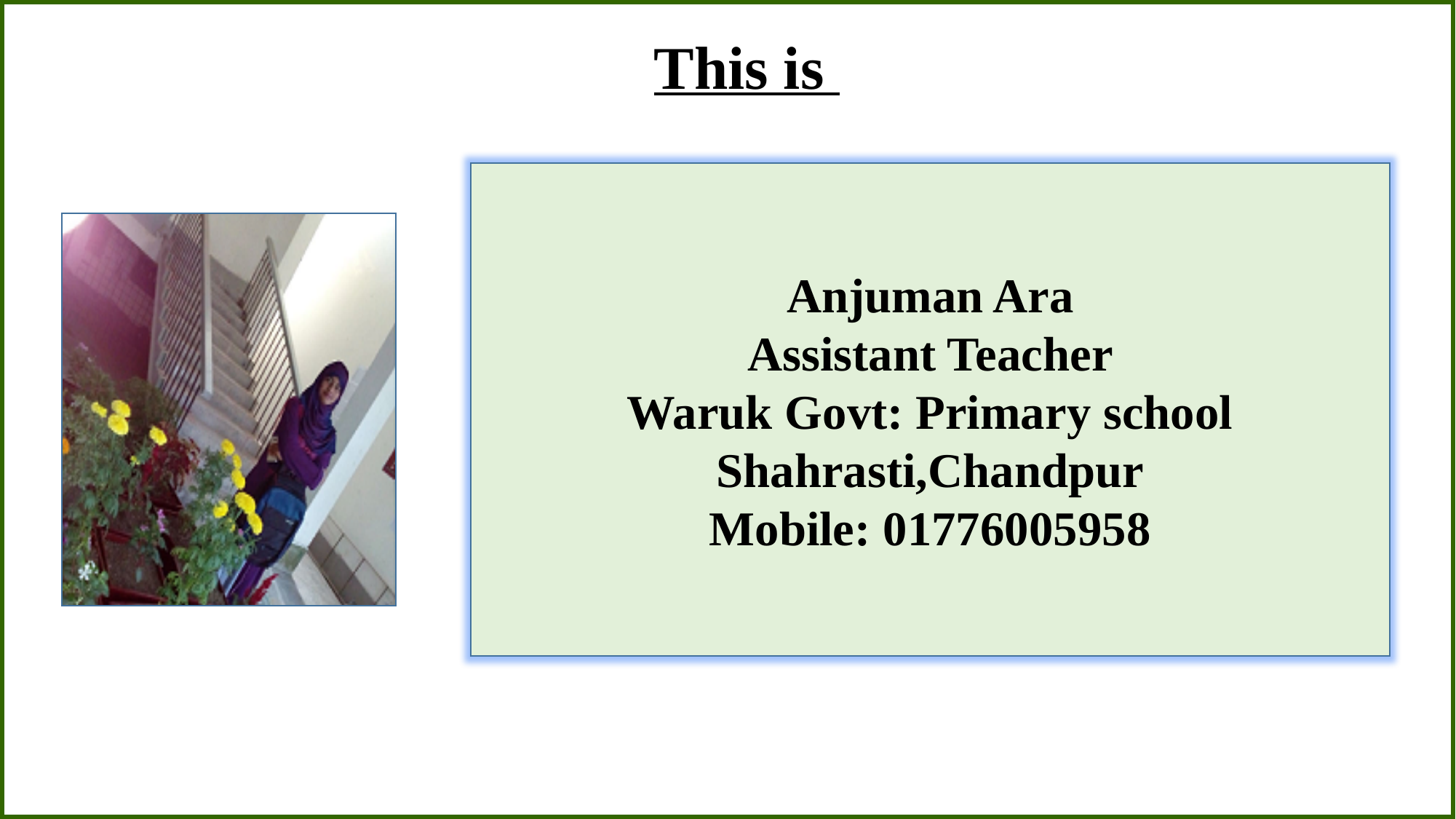

This is
Anjuman Ara
Assistant Teacher
Waruk Govt: Primary school
Shahrasti,Chandpur
Mobile: 01776005958